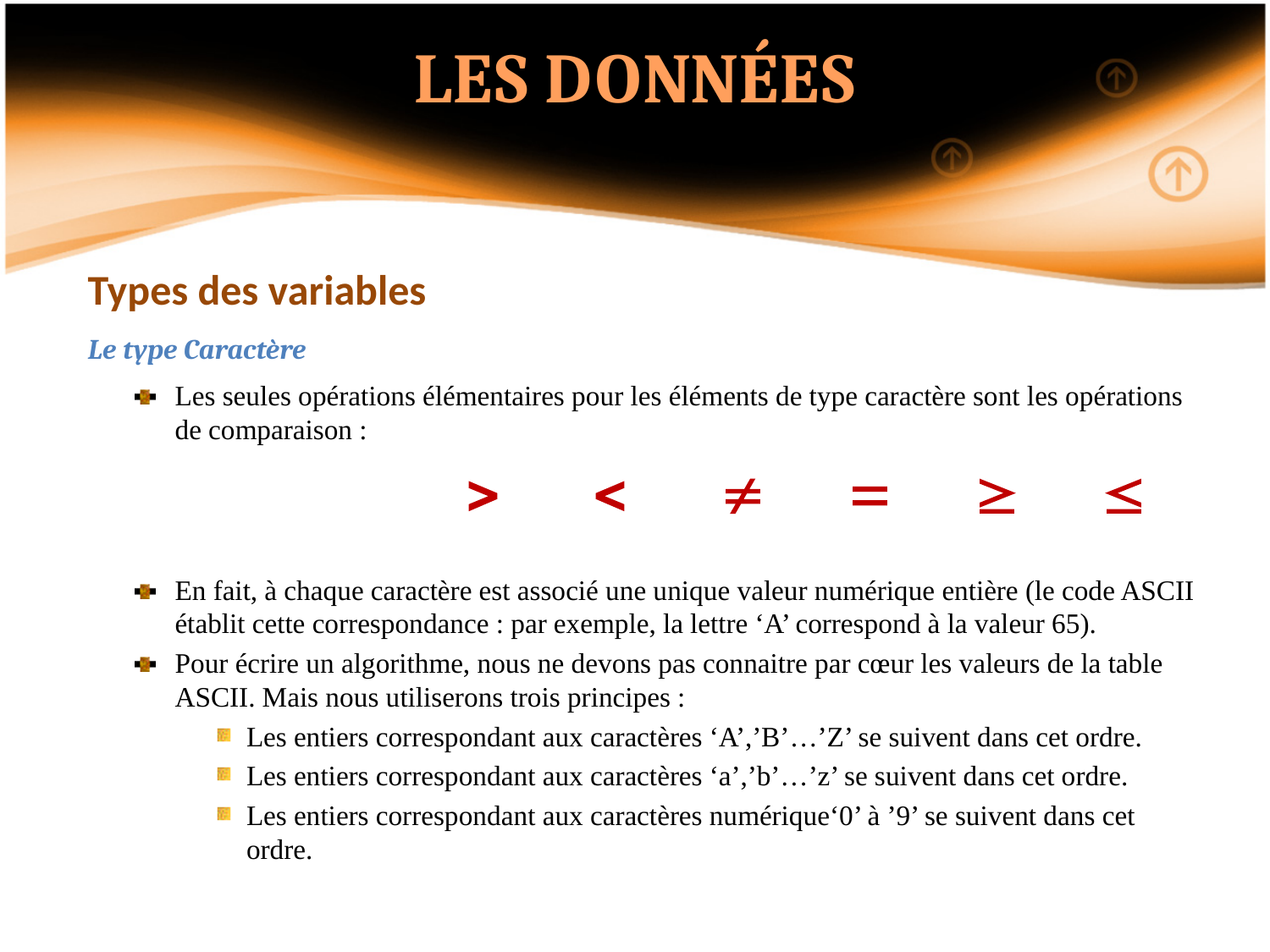

LES DONNÉES
Types des variables
Le type Caractère
Les seules opérations élémentaires pour les éléments de type caractère sont les opérations de comparaison :
		>	<	≠	=	≥	≤
En fait, à chaque caractère est associé une unique valeur numérique entière (le code ASCII établit cette correspondance : par exemple, la lettre ‘A’ correspond à la valeur 65).
Pour écrire un algorithme, nous ne devons pas connaitre par cœur les valeurs de la table ASCII. Mais nous utiliserons trois principes :
Les entiers correspondant aux caractères ‘A’,’B’…’Z’ se suivent dans cet ordre.
Les entiers correspondant aux caractères ‘a’,’b’…’z’ se suivent dans cet ordre.
Les entiers correspondant aux caractères numérique‘0’ à ’9’ se suivent dans cet ordre.